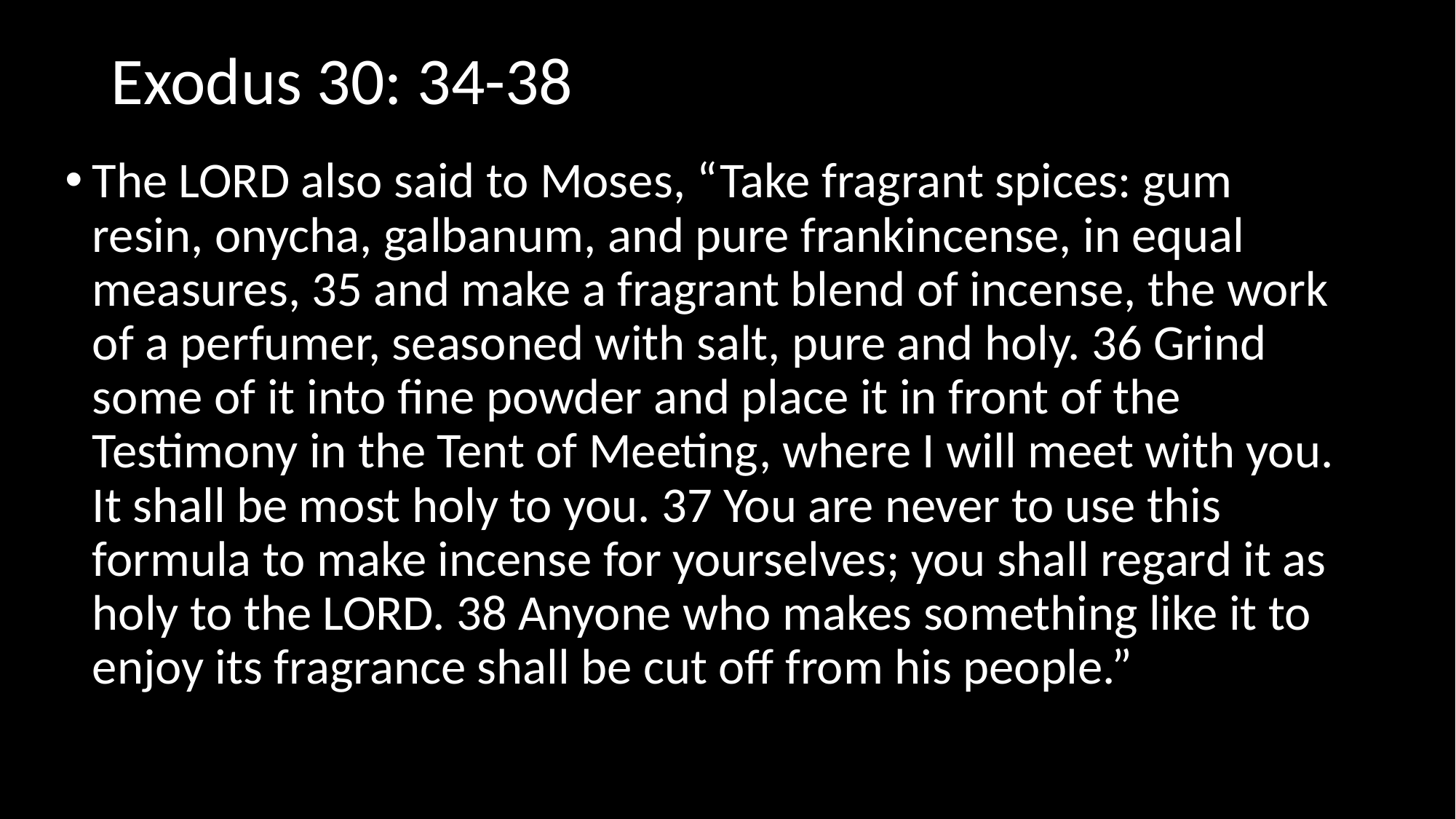

# Exodus 30: 34-38
The LORD also said to Moses, “Take fragrant spices: gum resin, onycha, galbanum, and pure frankincense, in equal measures, 35 and make a fragrant blend of incense, the work of a perfumer, seasoned with salt, pure and holy. 36 Grind some of it into fine powder and place it in front of the Testimony in the Tent of Meeting, where I will meet with you. It shall be most holy to you. 37 You are never to use this formula to make incense for yourselves; you shall regard it as holy to the LORD. 38 Anyone who makes something like it to enjoy its fragrance shall be cut off from his people.”